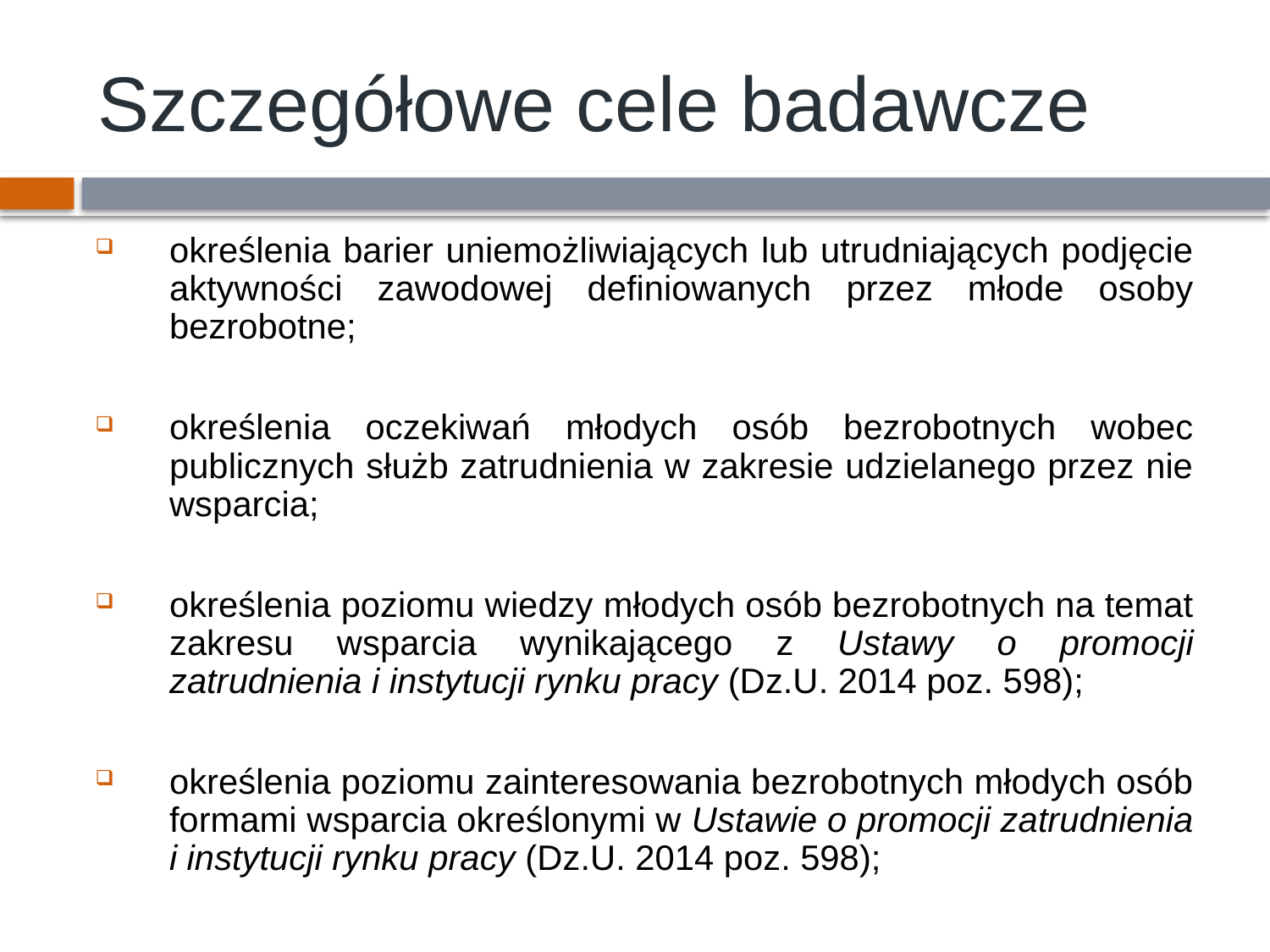

# Szczegółowe cele badawcze
określenia barier uniemożliwiających lub utrudniających podjęcie aktywności zawodowej definiowanych przez młode osoby bezrobotne;

określenia oczekiwań młodych osób bezrobotnych wobec publicznych służb zatrudnienia w zakresie udzielanego przez nie wsparcia;

określenia poziomu wiedzy młodych osób bezrobotnych na temat zakresu wsparcia wynikającego z Ustawy o promocji zatrudnienia i instytucji rynku pracy (Dz.U. 2014 poz. 598);

określenia poziomu zainteresowania bezrobotnych młodych osób formami wsparcia określonymi w Ustawie o promocji zatrudnienia i instytucji rynku pracy (Dz.U. 2014 poz. 598);